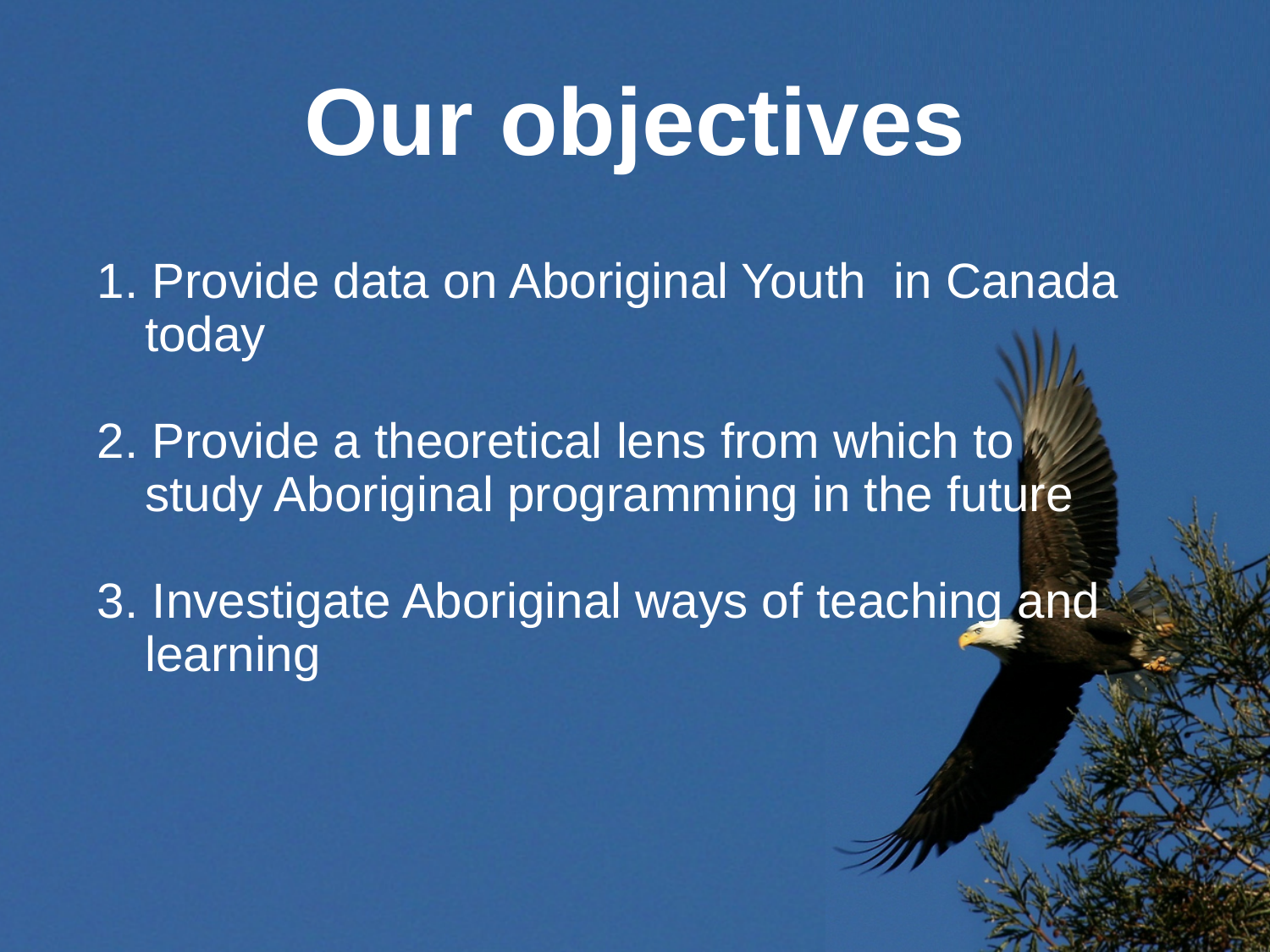

Our objectives

1. Provide data on Aboriginal Youth  in Canada today

2. Provide a theoretical lens from which to study Aboriginal programming in the future

3. Investigate Aboriginal ways of teaching and learning